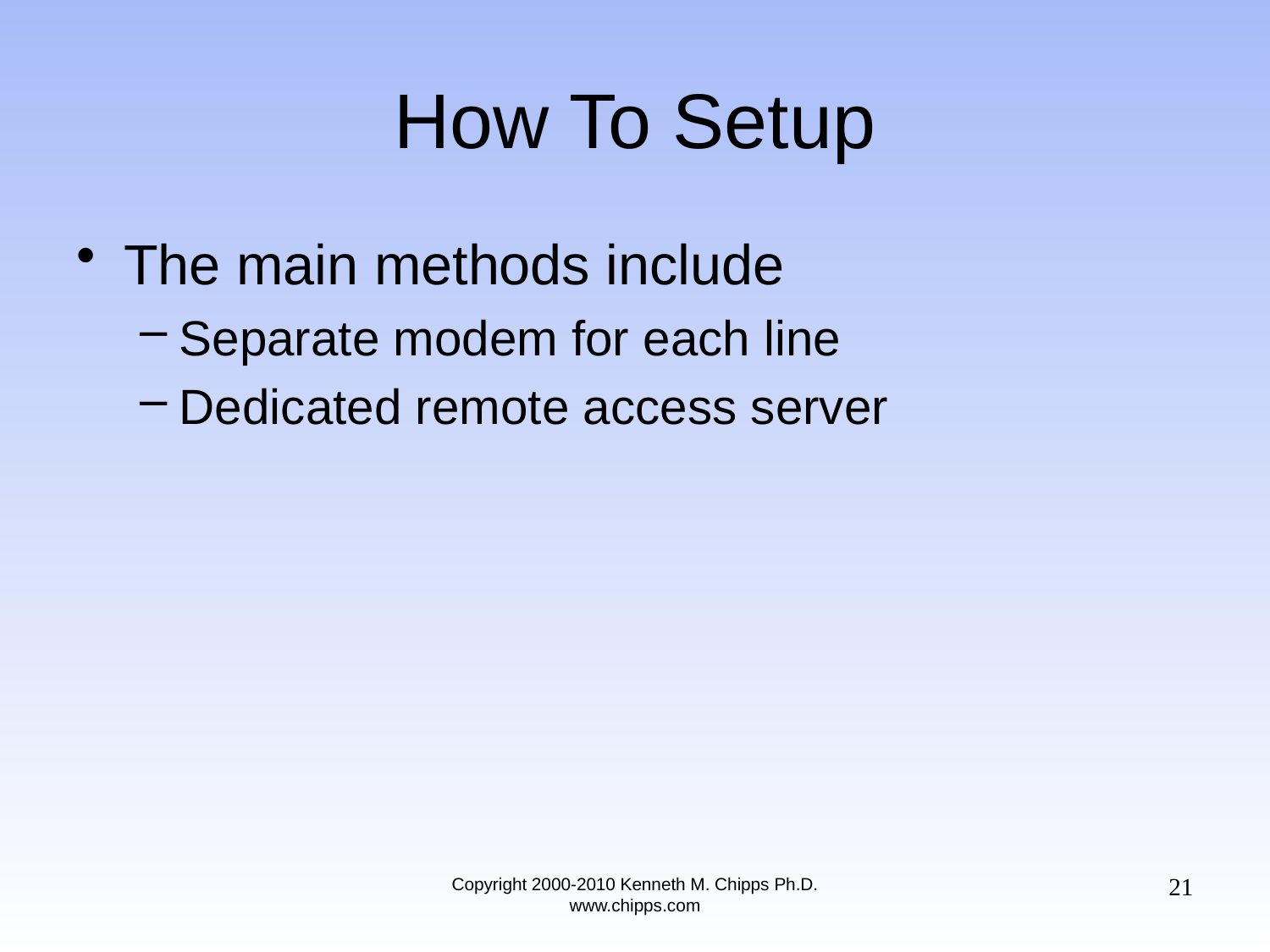

# How To Setup
The main methods include
Separate modem for each line
Dedicated remote access server
21
Copyright 2000-2010 Kenneth M. Chipps Ph.D. www.chipps.com